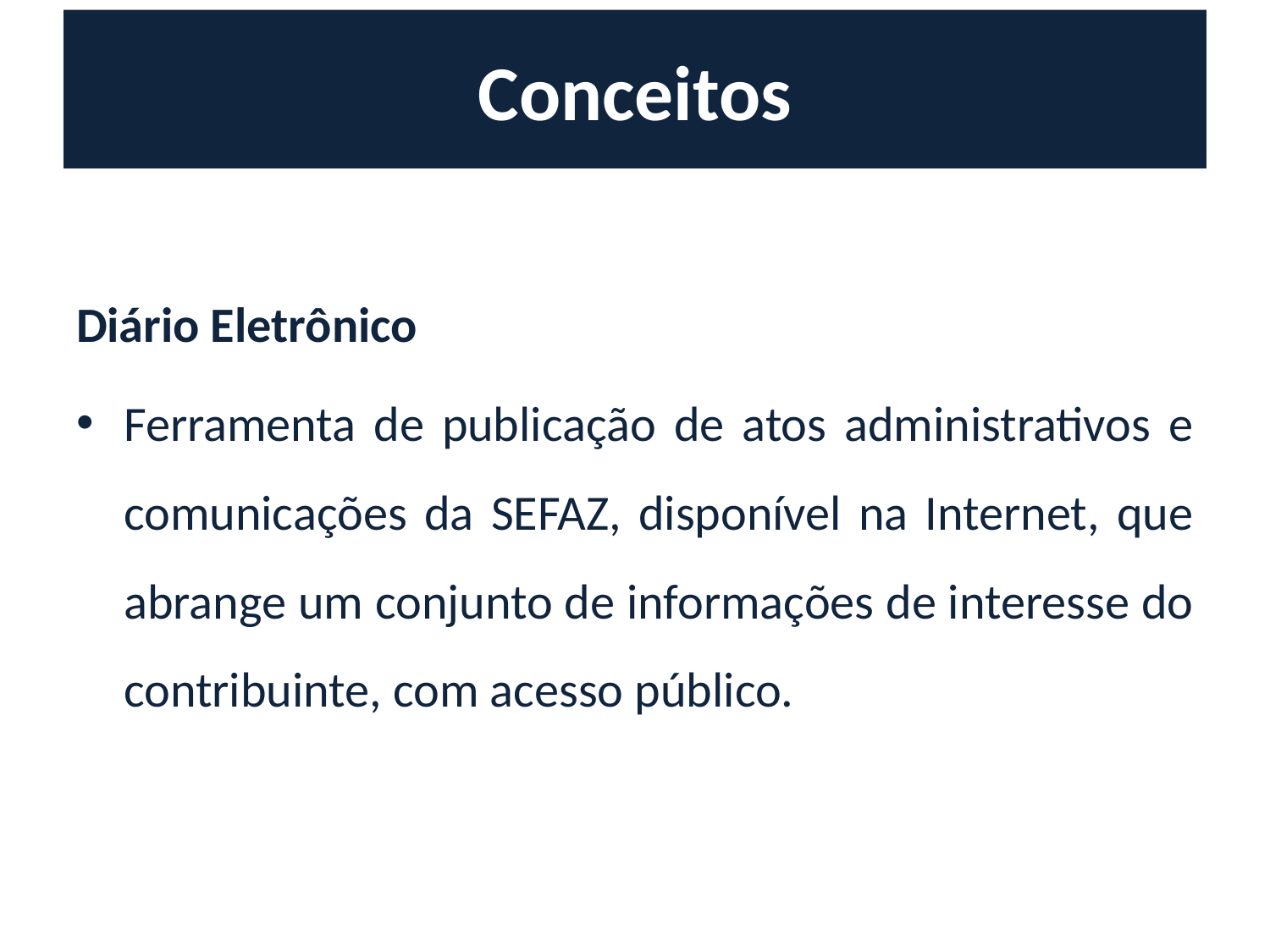

# Conceitos
Diário Eletrônico
Ferramenta de publicação de atos administrativos e comunicações da SEFAZ, disponível na Internet, que abrange um conjunto de informações de interesse do contribuinte, com acesso público.